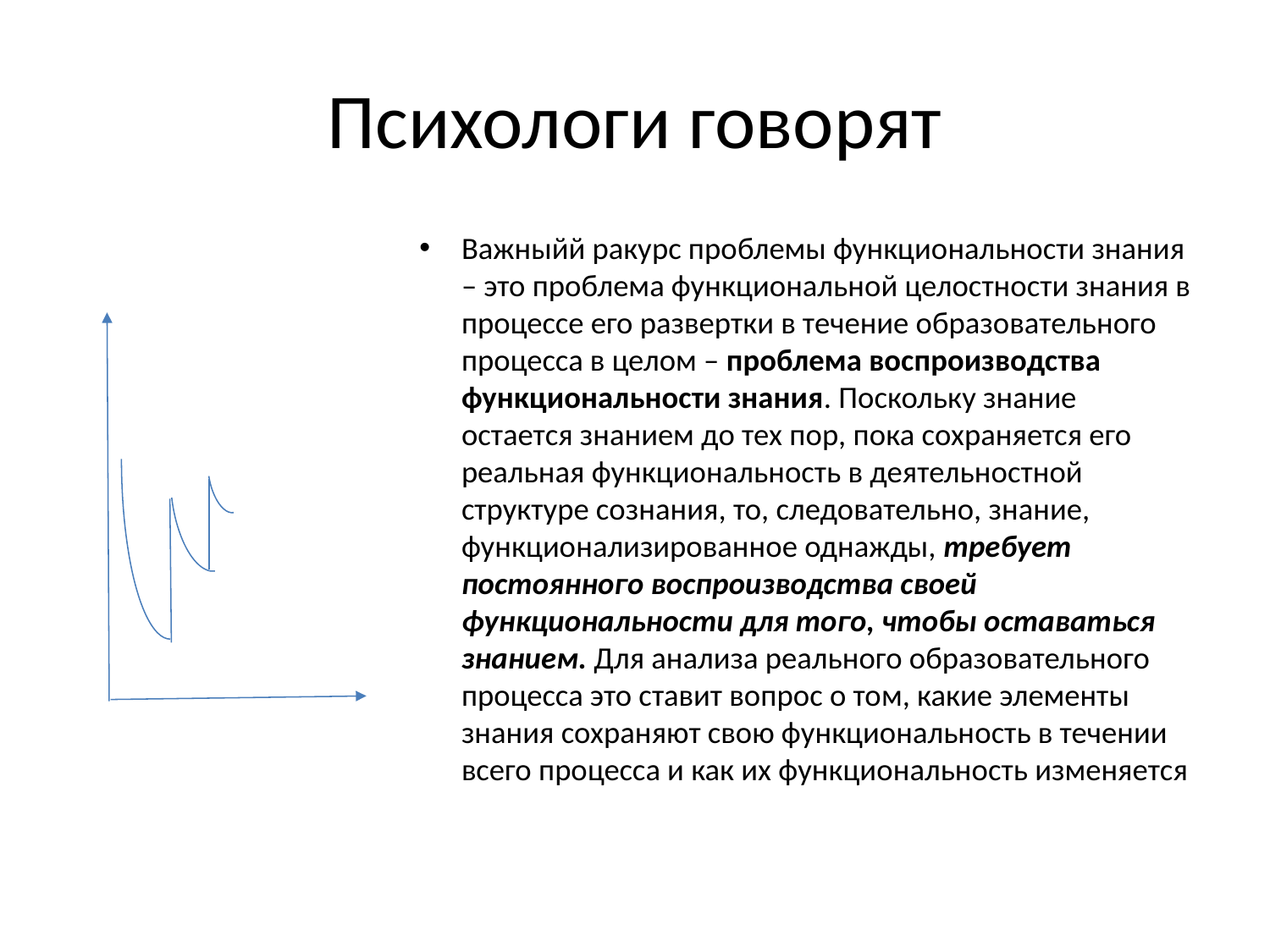

# Психологи говорят
Важныйй ракурс проблемы функциональности знания – это проблема функциональной целостности знания в процессе его развертки в течение образовательного процесса в целом – проблема воспроизводства функциональности знания. Поскольку знание остается знанием до тех пор, пока сохраняется его реальная функциональность в деятельностной структуре сознания, то, следовательно, знание, функционализированное однажды, требует постоянного воспроизводства своей функциональности для того, чтобы оставаться знанием. Для анализа реального образовательного процесса это ставит вопрос о том, какие элементы знания сохраняют свою функциональность в течении всего процесса и как их функциональность изменяется